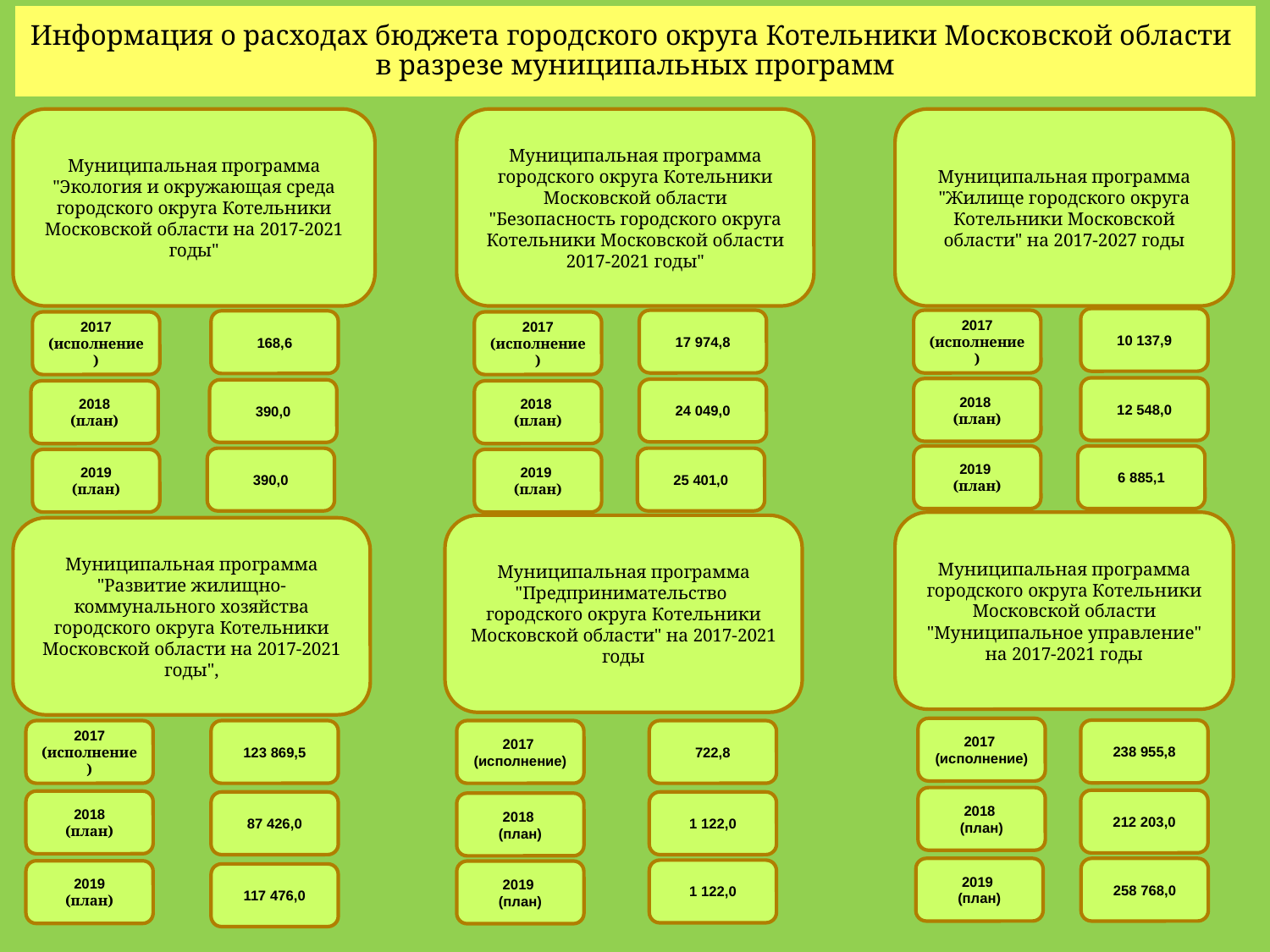

Информация о расходах бюджета городского округа Котельники Московской области
в разрезе муниципальных программ
Муниципальная программа "Экология и окружающая среда городского округа Котельники Московской области на 2017-2021 годы"
Муниципальная программа городского округа Котельники Московской области "Безопасность городского округа Котельники Московской области 2017-2021 годы"
Муниципальная программа "Жилище городского округа Котельники Московской области" на 2017-2027 годы
10 137,9
17 974,8
2017 (исполнение)
168,6
2017 (исполнение)
2017 (исполнение)
12 548,0
2018
(план)
24 049,0
390,0
2018
(план)
2018
(план)
2019
(план)
6 885,1
25 401,0
390,0
2019
(план)
2019
(план)
Муниципальная программа городского округа Котельники Московской области "Муниципальное управление" на 2017-2021 годы
Муниципальная программа "Предпринимательство  городского округа Котельники Московской области" на 2017-2021 годы
Муниципальная программа "Развитие жилищно- коммунального хозяйства городского округа Котельники Московской области на 2017-2021 годы",
2017
(исполнение)
238 955,8
2017
(исполнение)
722,8
2017
(исполнение)
123 869,5
2018
(план)
212 203,0
2018
(план)
87 426,0
1 122,0
2018
(план)
2019
(план)
258 768,0
1 122,0
2019
(план)
2019
(план)
117 476,0